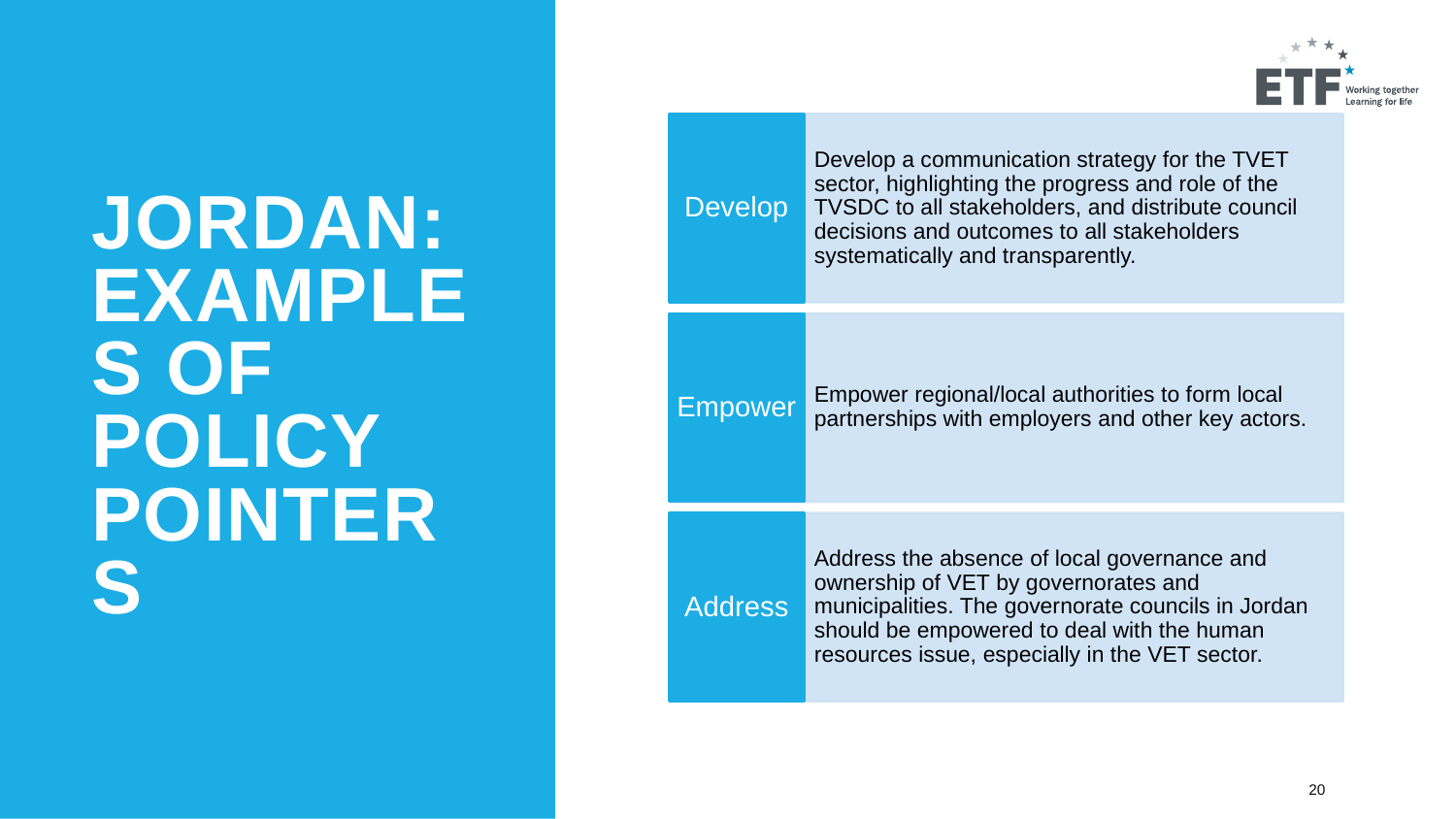

# JORDAN: EXAMPLES OF POLICY POINTERS
Develop a communication strategy for the TVET sector, highlighting the progress and role of the TVSDC to all stakeholders, and distribute council decisions and outcomes to all stakeholders systematically and transparently.
Develop
Empower regional/local authorities to form local partnerships with employers and other key actors.
Empower
Address the absence of local governance and ownership of VET by governorates and municipalities. The governorate councils in Jordan should be empowered to deal with the human resources issue, especially in the VET sector.
Address
20